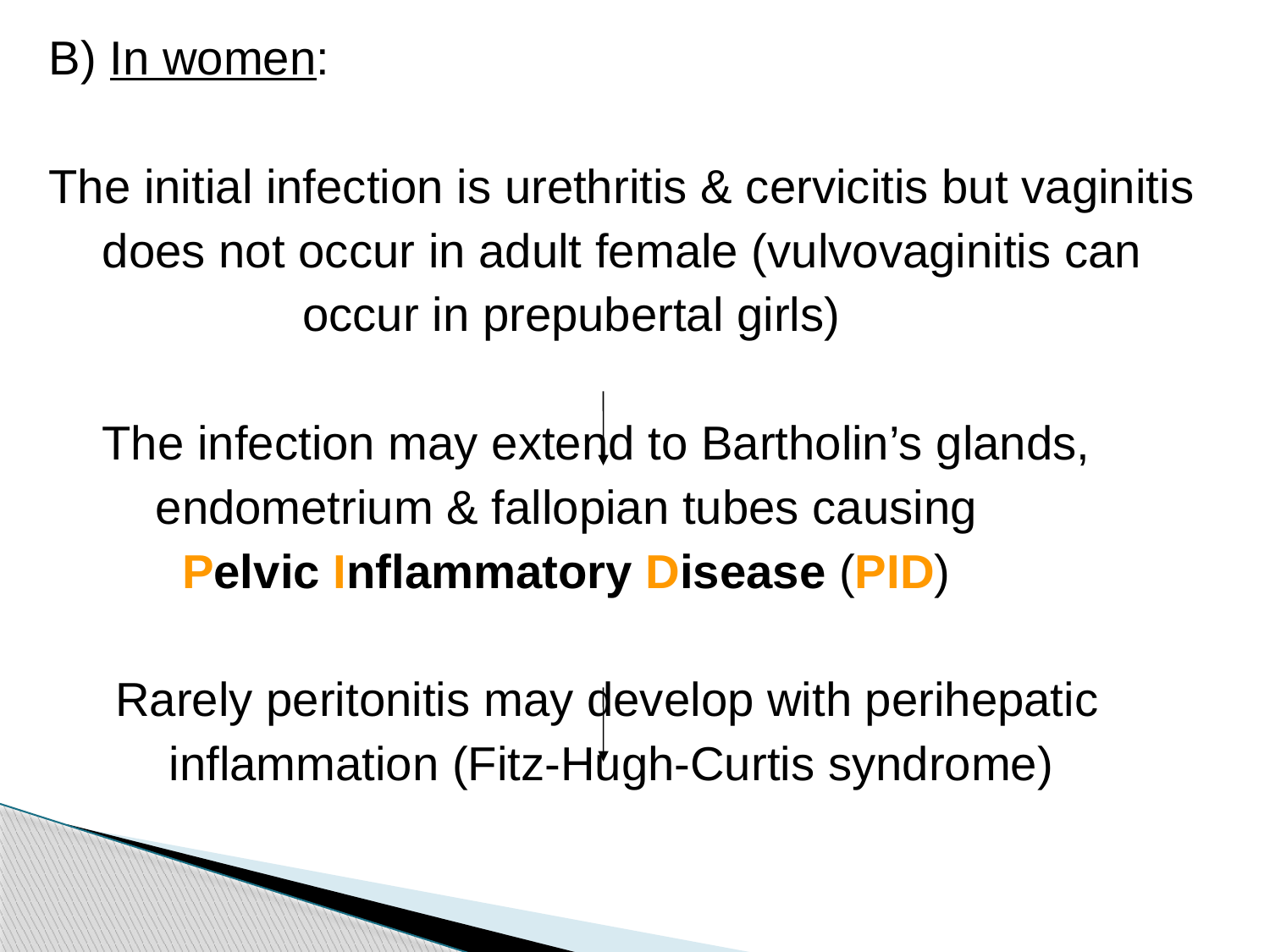

B) In women:

The initial infection is urethritis & cervicitis but vaginitis
    does not occur in adult female (vulvovaginitis can
                   occur in prepubertal girls)

    The infection may extend to Bartholin’s glands,
        endometrium & fallopian tubes causing
          Pelvic Inflammatory Disease (PID)

     Rarely peritonitis may develop with perihepatic
         inflammation (Fitz-Hugh-Curtis syndrome)